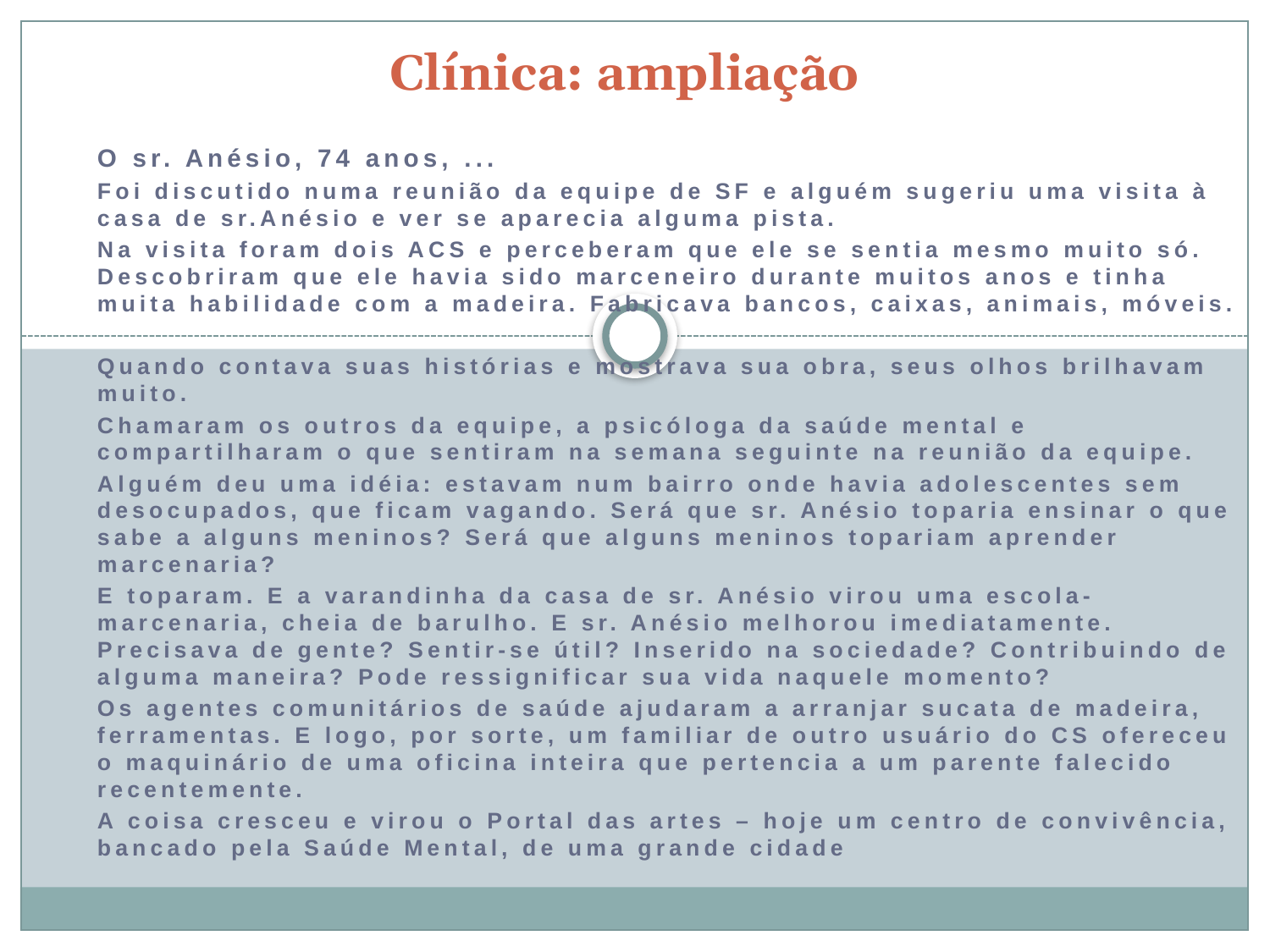

Clínica: ampliação
O sr. Anésio, 74 anos, ...
Foi discutido numa reunião da equipe de SF e alguém sugeriu uma visita à casa de sr.Anésio e ver se aparecia alguma pista.
Na visita foram dois ACS e perceberam que ele se sentia mesmo muito só. Descobriram que ele havia sido marceneiro durante muitos anos e tinha muita habilidade com a madeira. Fabricava bancos, caixas, animais, móveis.

Quando contava suas histórias e mostrava sua obra, seus olhos brilhavam muito.
Chamaram os outros da equipe, a psicóloga da saúde mental e compartilharam o que sentiram na semana seguinte na reunião da equipe.
Alguém deu uma idéia: estavam num bairro onde havia adolescentes sem desocupados, que ficam vagando. Será que sr. Anésio toparia ensinar o que sabe a alguns meninos? Será que alguns meninos topariam aprender marcenaria?
E toparam. E a varandinha da casa de sr. Anésio virou uma escola-marcenaria, cheia de barulho. E sr. Anésio melhorou imediatamente. Precisava de gente? Sentir-se útil? Inserido na sociedade? Contribuindo de alguma maneira? Pode ressignificar sua vida naquele momento?
Os agentes comunitários de saúde ajudaram a arranjar sucata de madeira, ferramentas. E logo, por sorte, um familiar de outro usuário do CS ofereceu o maquinário de uma oficina inteira que pertencia a um parente falecido recentemente.
A coisa cresceu e virou o Portal das artes – hoje um centro de convivência, bancado pela Saúde Mental, de uma grande cidade